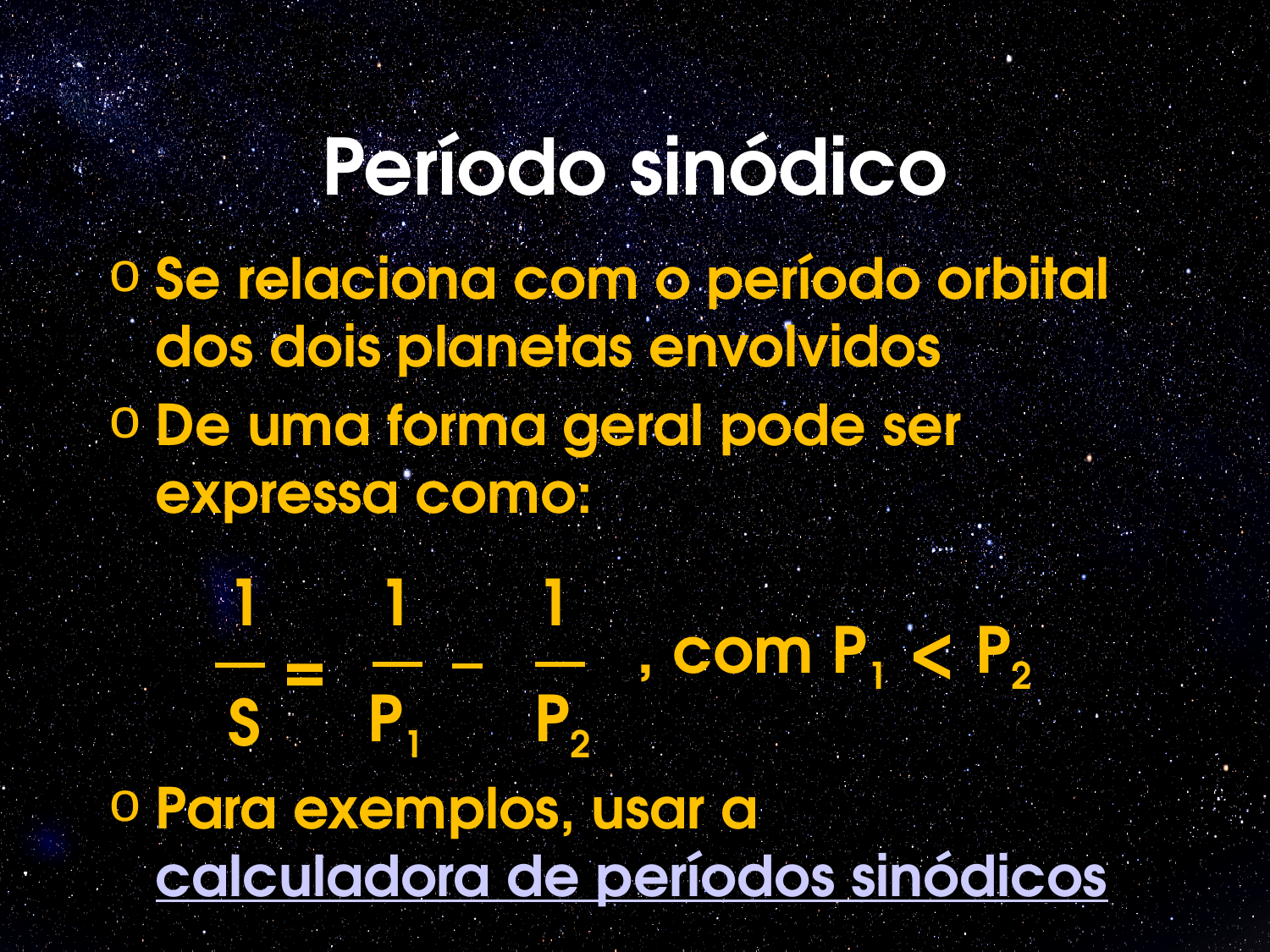

# Período sinódico
Se relaciona com o período orbital dos dois planetas envolvidos
De uma forma geral pode ser expressa como:

Para exemplos, usar a calculadora de períodos sinódicos
1
1
1
=
P2
P1
S
, com P1  <  P2